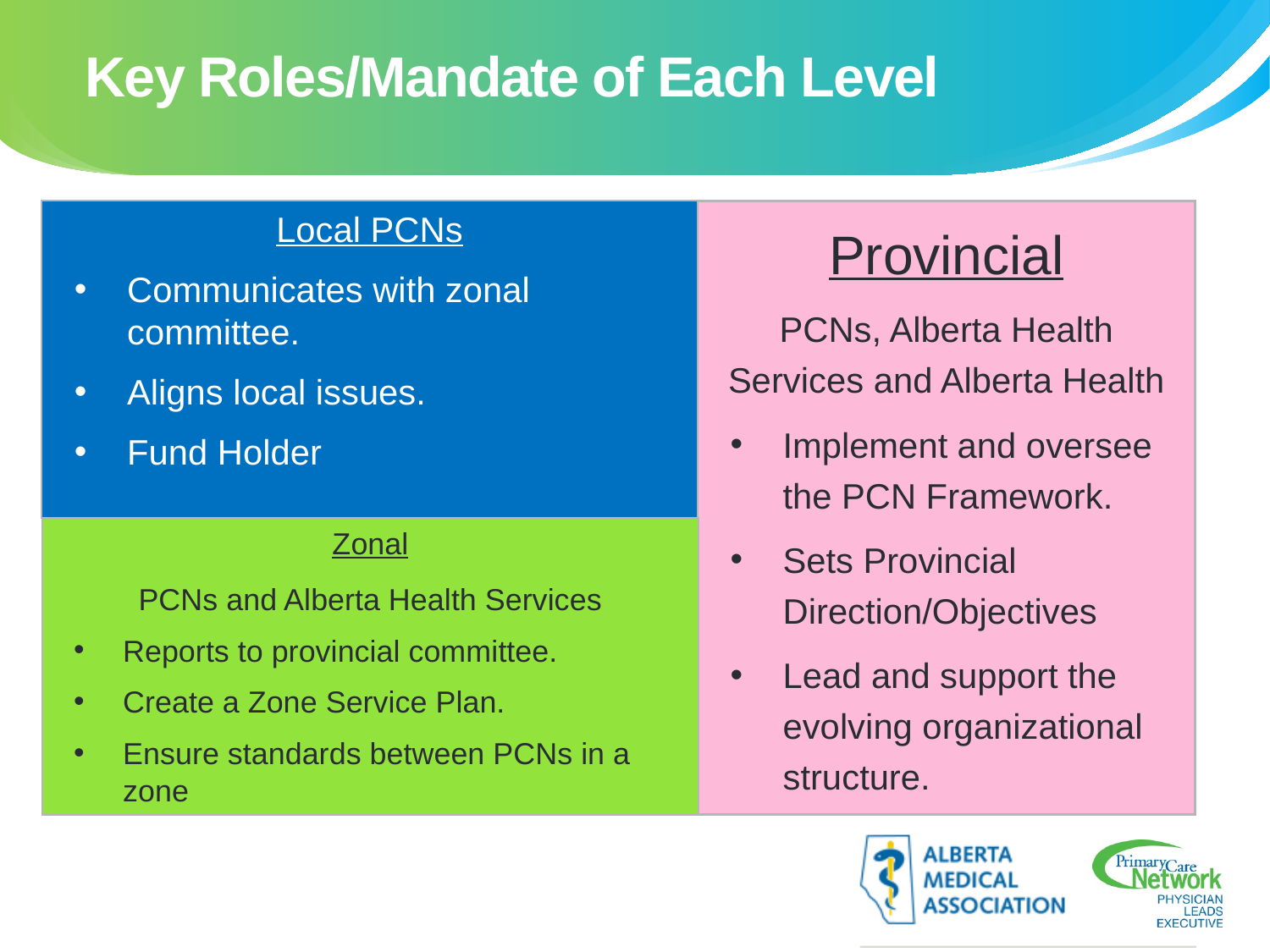

# Key Roles/Mandate of Each Level
Local PCNs
Communicates with zonal committee.
Aligns local issues.
Fund Holder

Provincial
PCNs, Alberta Health Services and Alberta Health
Implement and oversee the PCN Framework.
Sets Provincial Direction/Objectives
Lead and support the evolving organizational structure.
Zonal
PCNs and Alberta Health Services
Reports to provincial committee.
Create a Zone Service Plan.
Ensure standards between PCNs in a zone